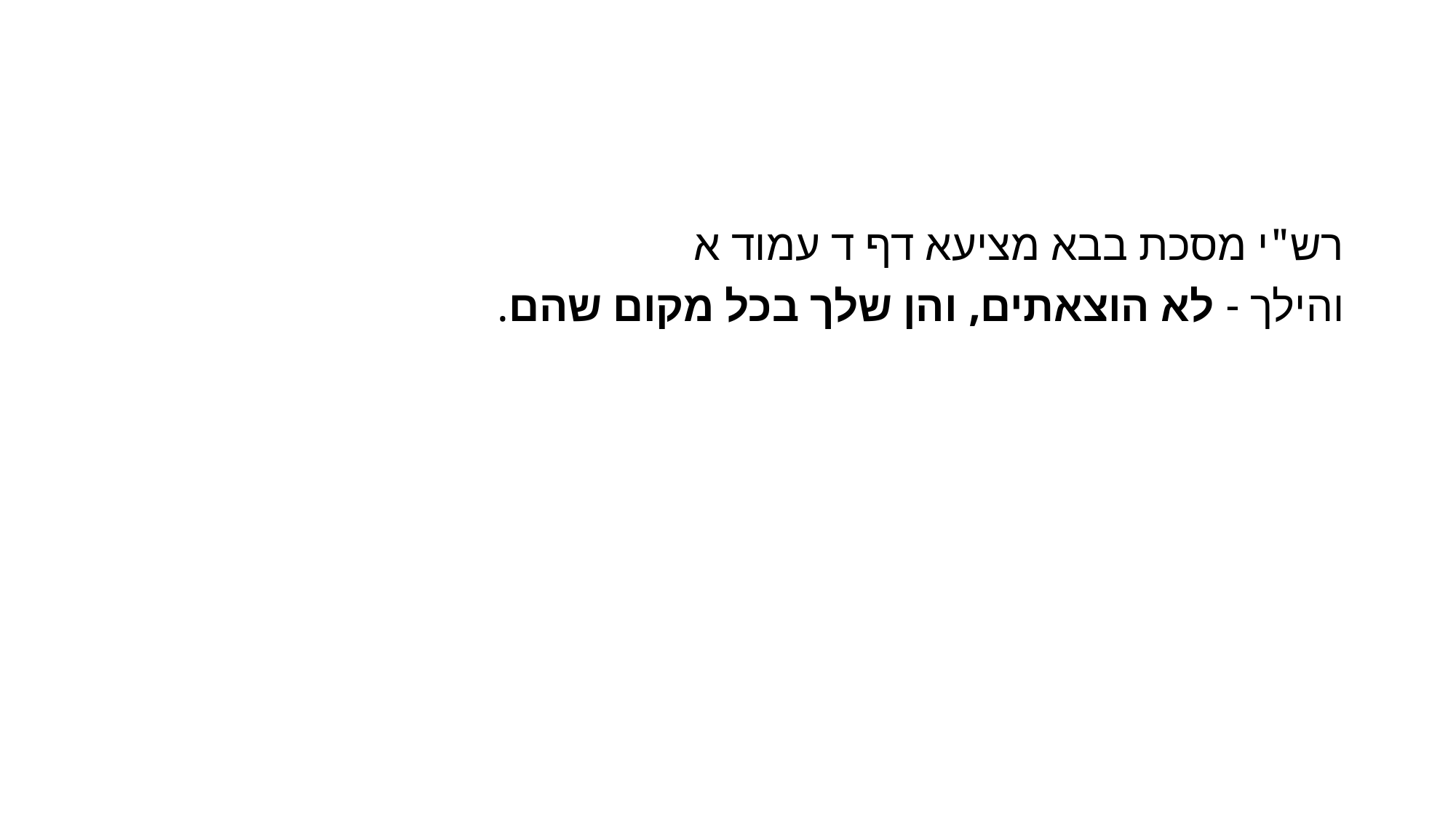

#
רש"י מסכת בבא מציעא דף ד עמוד א
והילך - לא הוצאתים, והן שלך בכל מקום שהם.